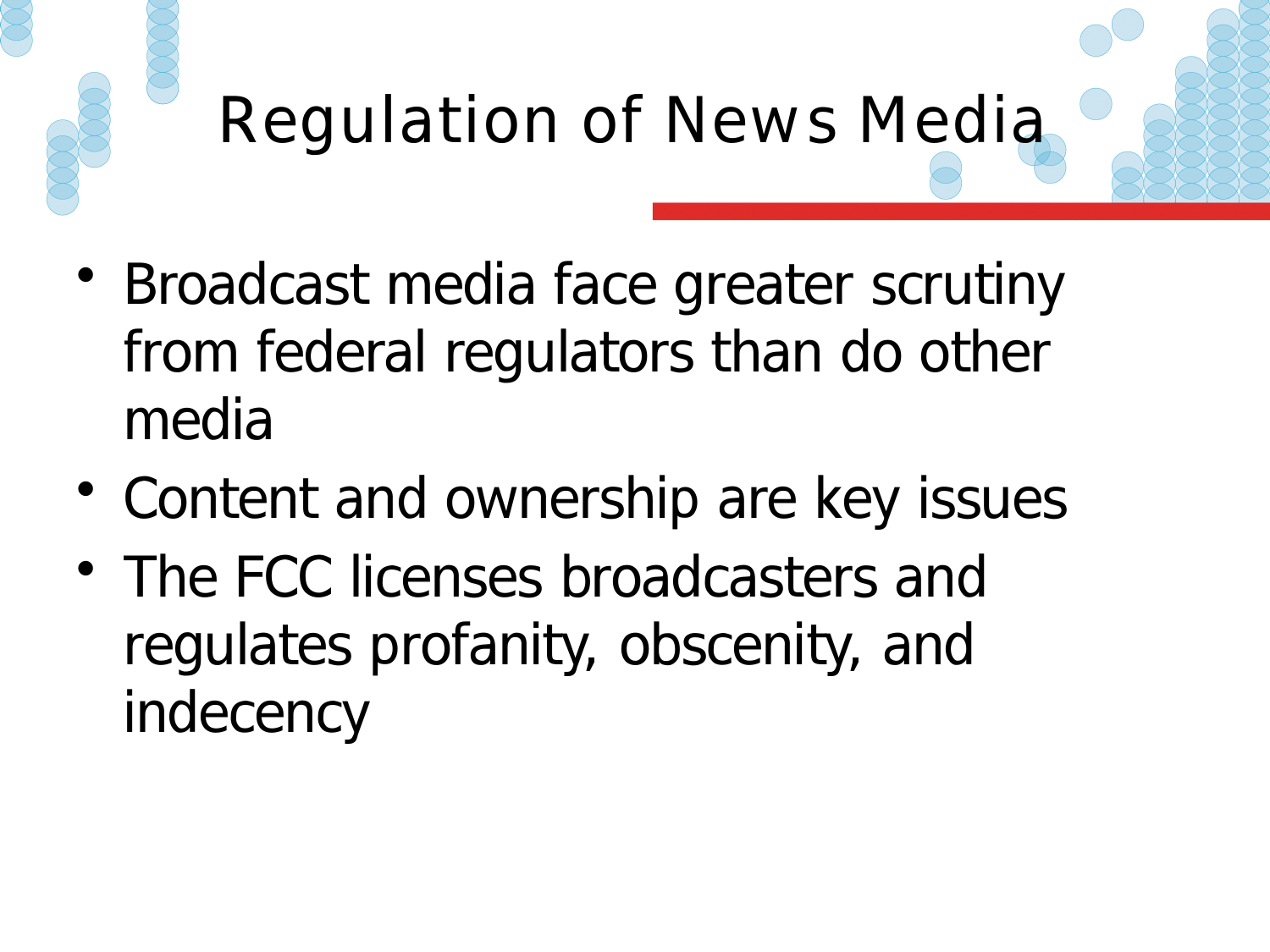

# Regulation of News Media
Broadcast media face greater scrutiny from federal regulators than do other media
Content and ownership are key issues
The FCC licenses broadcasters and regulates profanity, obscenity, and indecency